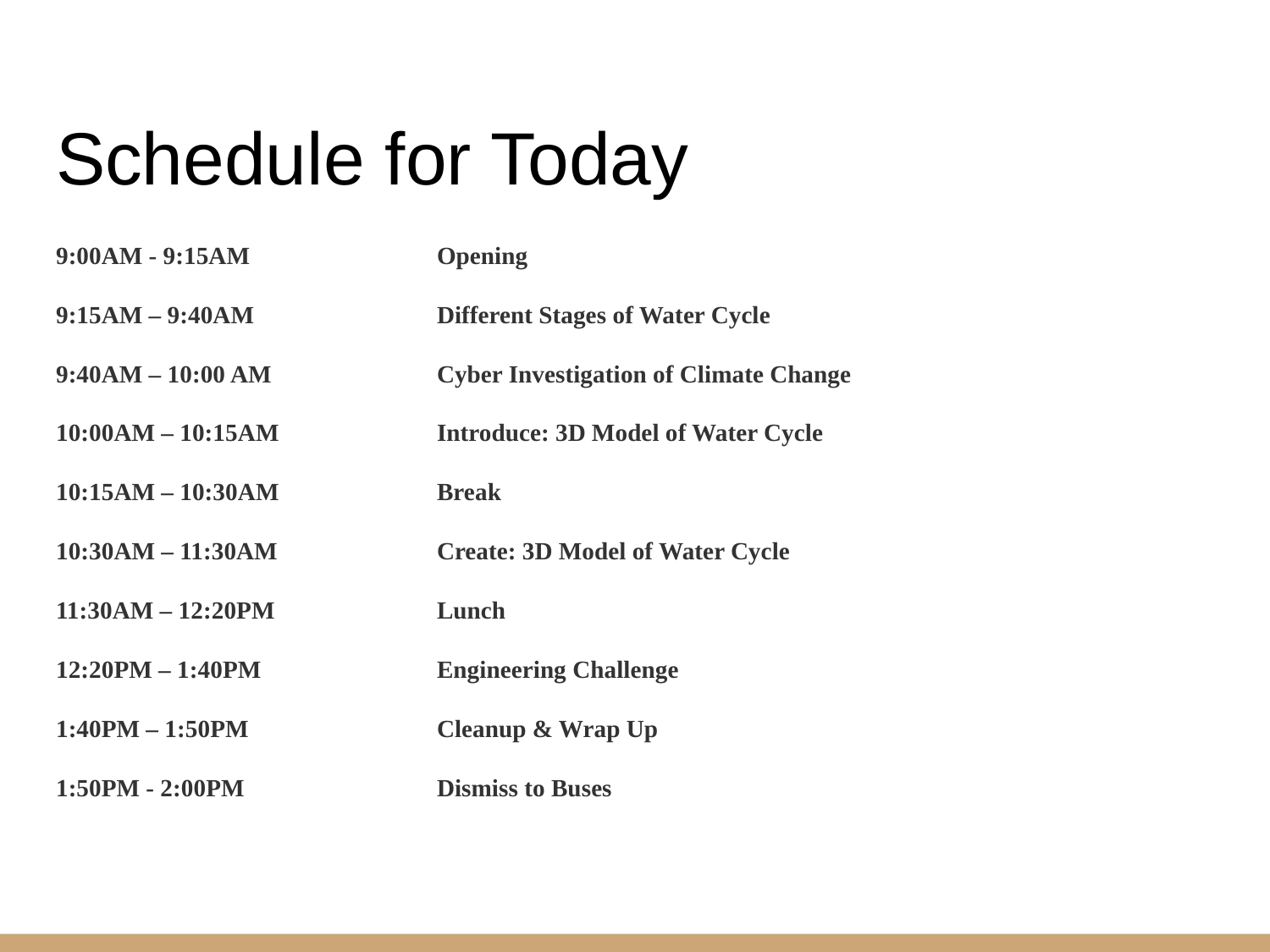

# Schedule for Today
9:00AM - 9:15AM		Opening

9:15AM – 9:40AM 		Different Stages of Water Cycle

9:40AM – 10:00 AM		Cyber Investigation of Climate Change

10:00AM – 10:15AM		Introduce: 3D Model of Water Cycle

10:15AM – 10:30AM		Break

10:30AM – 11:30AM		Create: 3D Model of Water Cycle

11:30AM – 12:20PM		Lunch

12:20PM – 1:40PM		Engineering Challenge

1:40PM – 1:50PM		Cleanup & Wrap Up

1:50PM - 2:00PM 		Dismiss to Buses